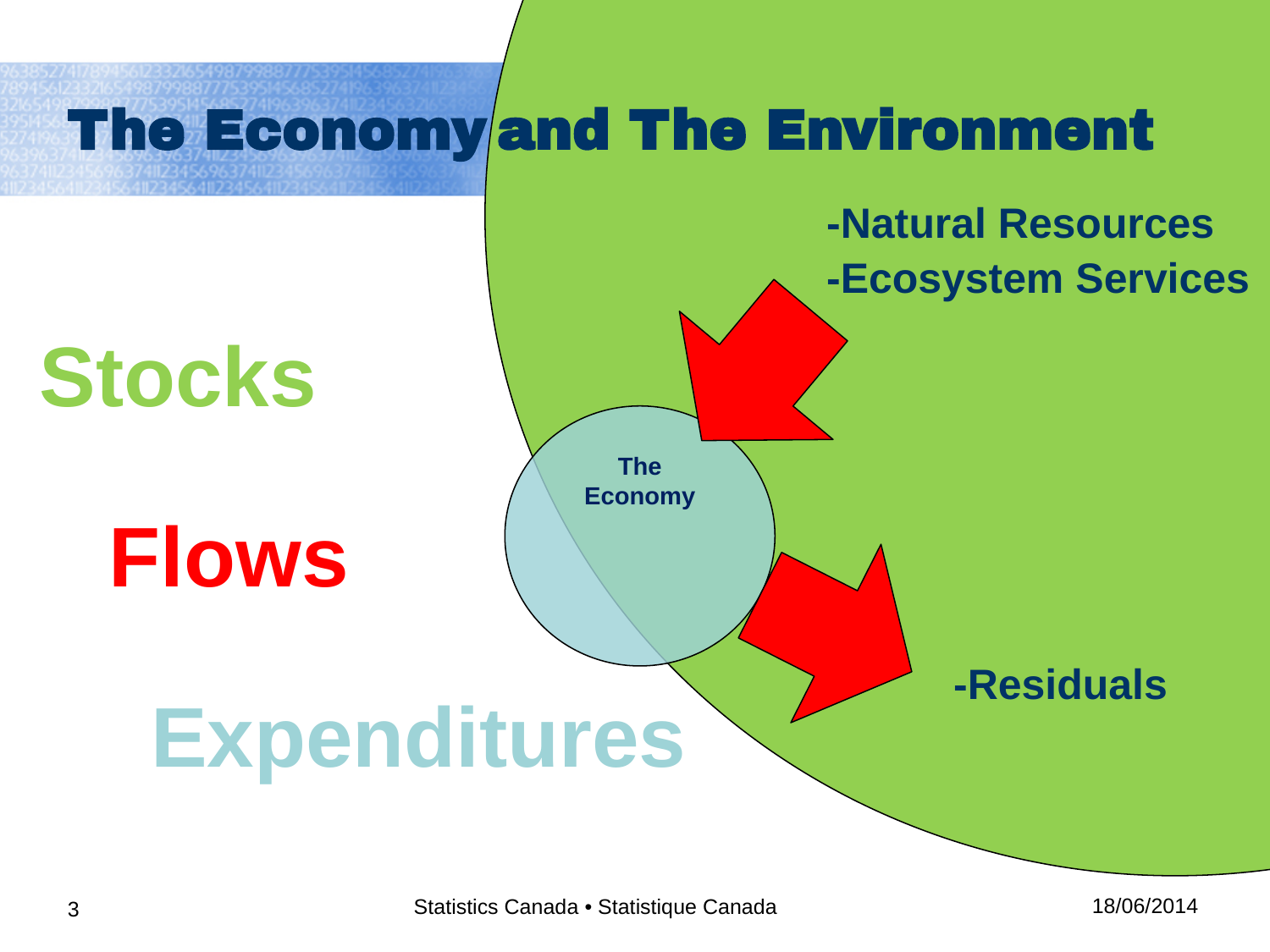

-Natural Resources
	-Ecosystem Services

		-Residuals

and The Environment
# The Economy

Stocks
The
Economy

Flows

Expenditures
18/06/2014
Statistics Canada • Statistique Canada
3